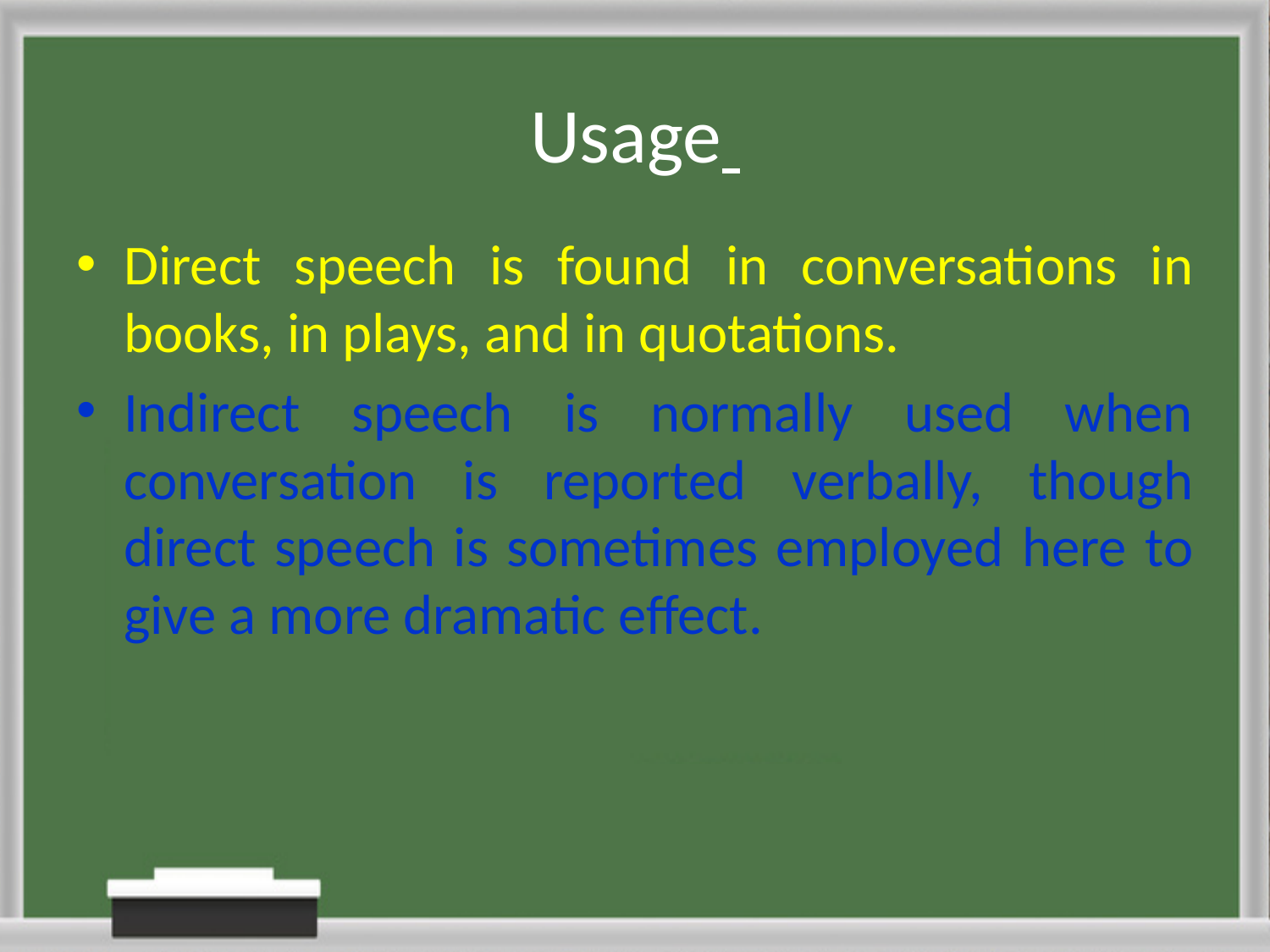

# Usage
Direct speech is found in conversations in books, in plays, and in quotations.
Indirect speech is normally used when conversation is reported verbally, though direct speech is sometimes employed here to give a more dramatic effect.